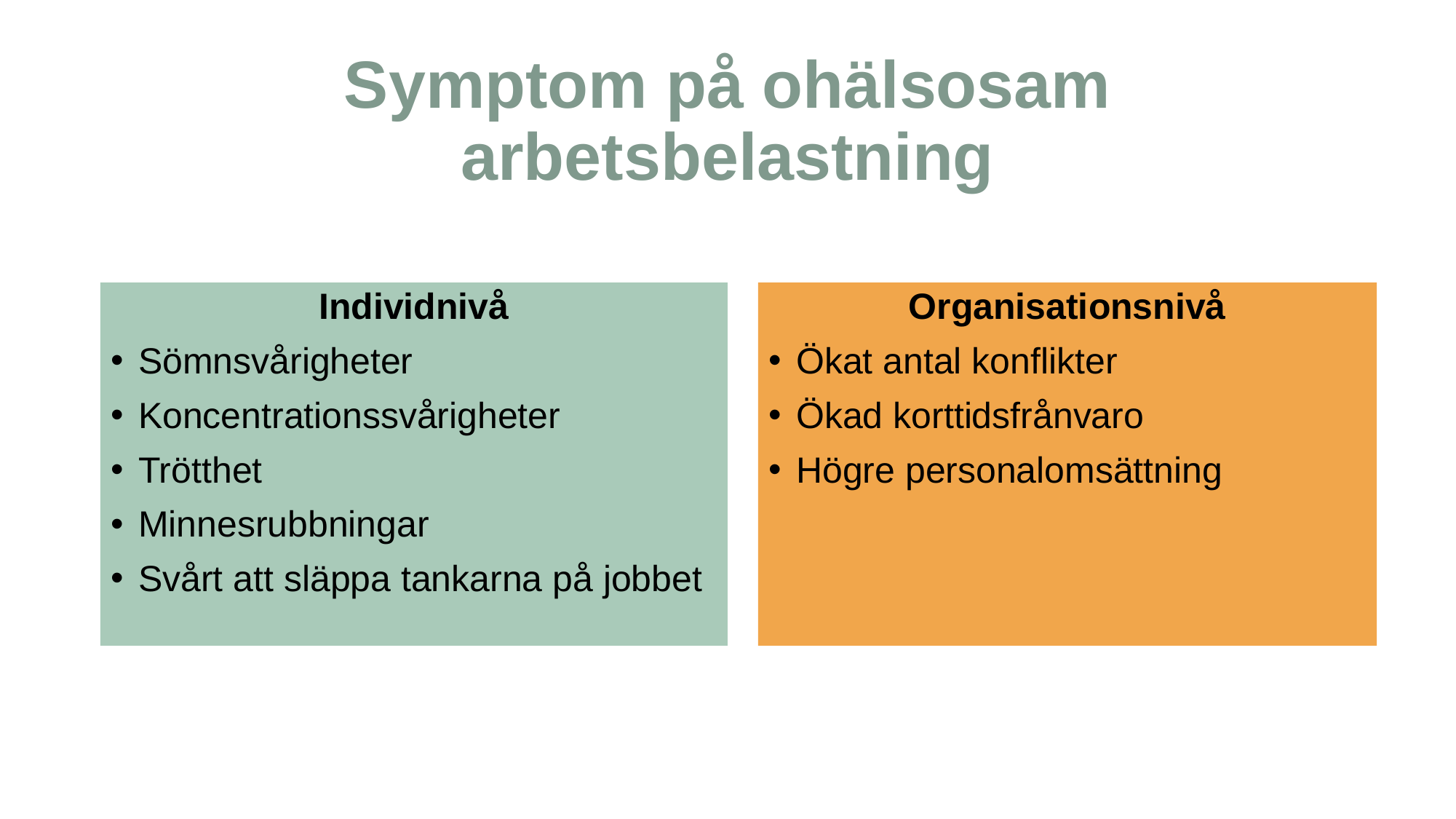

# Symptom på ohälsosam arbetsbelastning
Individnivå
Sömnsvårigheter
Koncentrationssvårigheter
Trötthet
Minnesrubbningar
Svårt att släppa tankarna på jobbet
Organisationsnivå
Ökat antal konflikter
Ökad korttidsfrånvaro
Högre personalomsättning